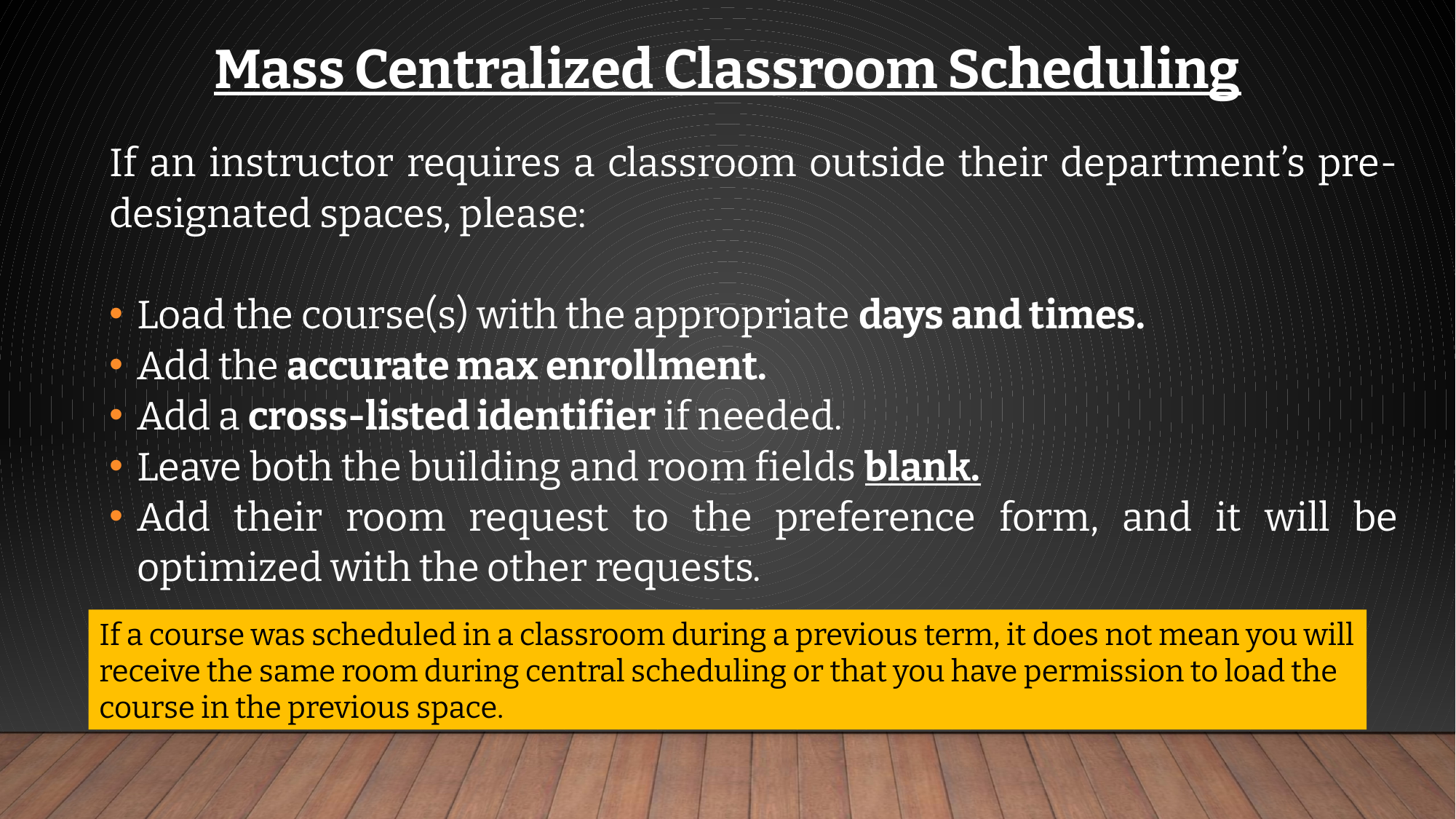

#
Mass Centralized Classroom Scheduling

If an instructor requires a classroom outside their department’s pre-designated spaces, please:

Load the course(s) with the appropriate days and times.
Add the accurate max enrollment.
Add a cross-listed identifier if needed.
Leave both the building and room fields blank.
Add their room request to the preference form, and it will be optimized with the other requests.

If a course was scheduled in a classroom during a previous term, it does not mean you will receive the same room during central scheduling or that you have permission to load the course in the previous space.